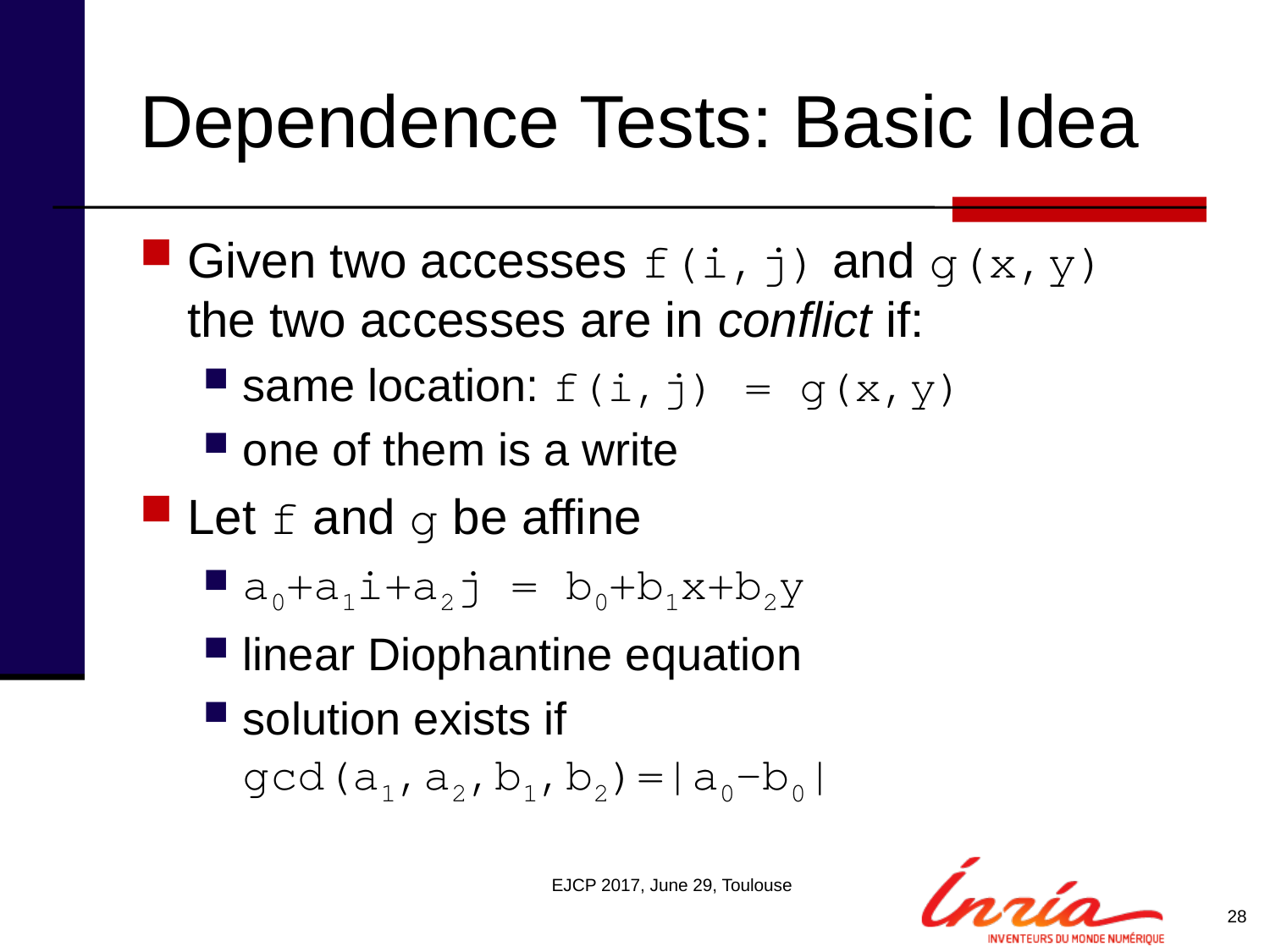

# Dependence Tests: Basic Idea
Given two accesses f(i,j) and g(x,y)
the two accesses are in conflict if:
same location: f(i,j) = g(x,y)
one of them is a write
Let f and g be affine
a0+a1i+a2j = b0+b1x+b2y
linear Diophantine equation
solution exists if
gcd(a1,a2,b1,b2)=|a0-b0|

EJCP 2017, June 29, Toulouse
28